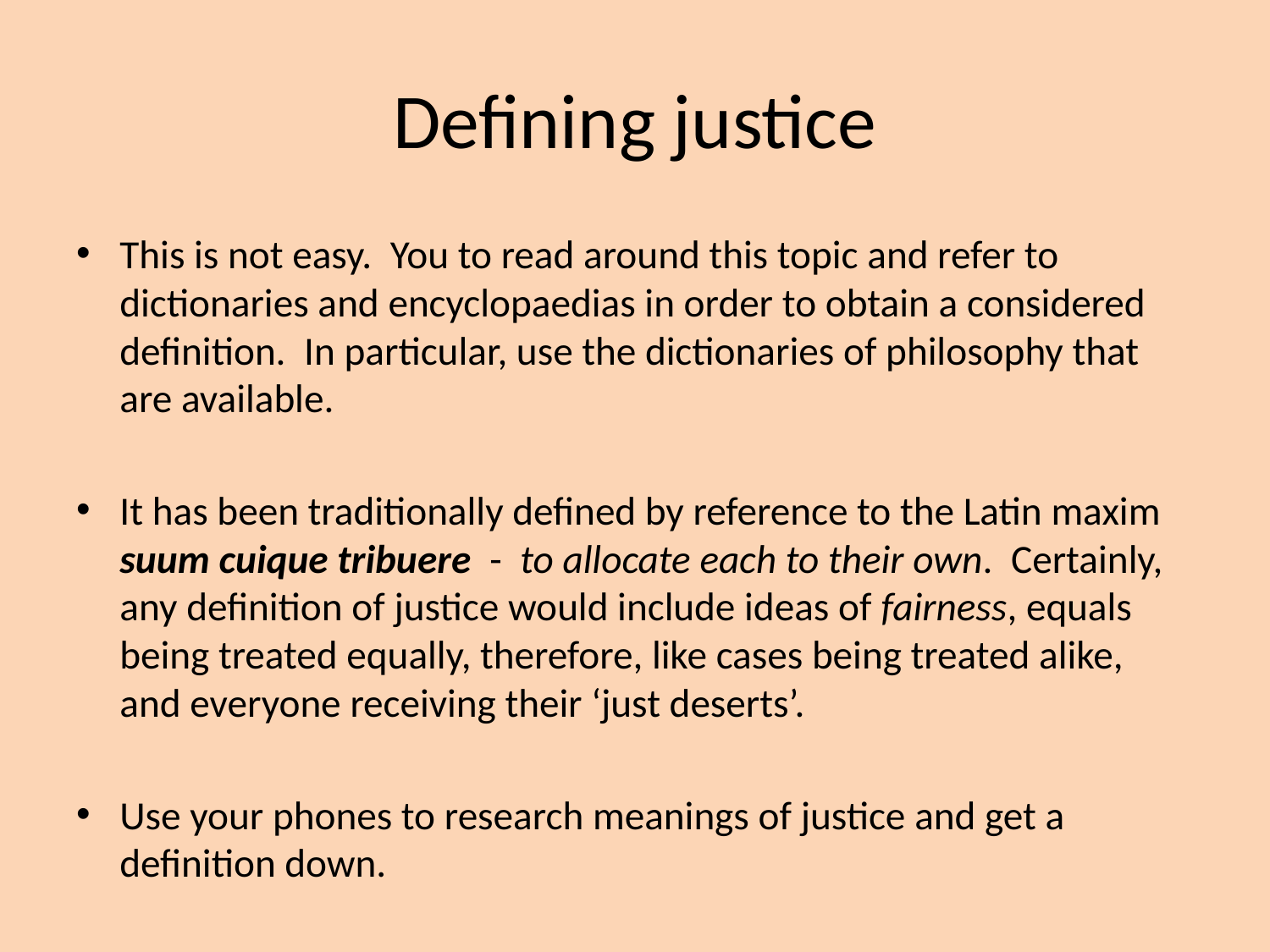

# Defining justice
This is not easy.  You to read around this topic and refer to dictionaries and encyclopaedias in order to obtain a considered definition.  In particular, use the dictionaries of philosophy that are available.

It has been traditionally defined by reference to the Latin maxim suum cuique tribuere  -  to allocate each to their own.  Certainly, any definition of justice would include ideas of fairness, equals being treated equally, therefore, like cases being treated alike, and everyone receiving their ‘just deserts’.

Use your phones to research meanings of justice and get a definition down.